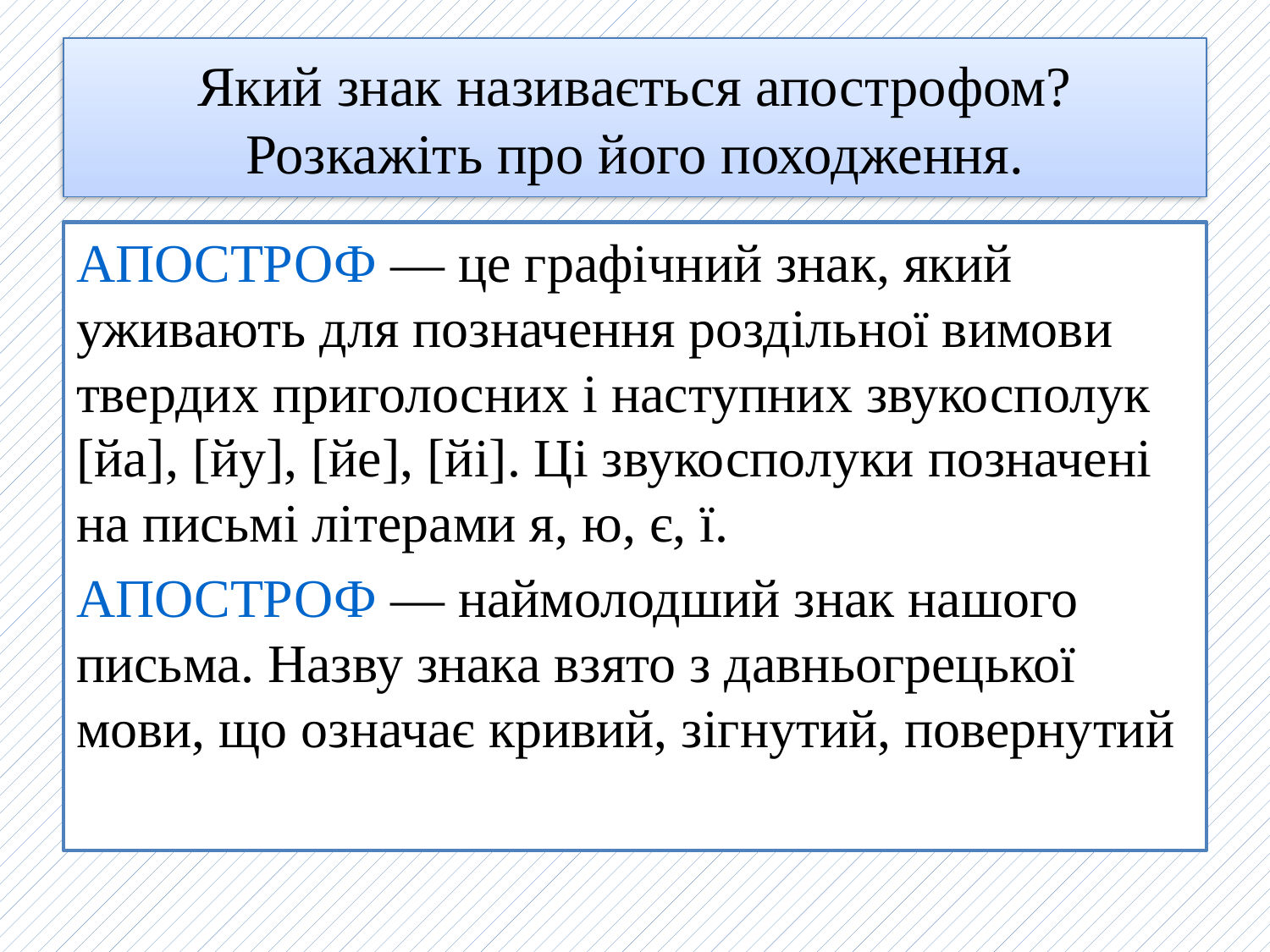

# Який знак називається апострофом? Розкажіть про його походження.
АПОСТРОФ — це графічний знак, який уживають для позначення роздільної вимови твердих приголосних і наступних звукосполук [йа], [йу], [йе], [йі]. Ці звукосполуки позначені на письмі літерами я, ю, є, ї.
АПОСТРОФ — наймолодший знак нашого письма. Назву знака взято з давньогрецької мови, що означає кривий, зігнутий, повернутий